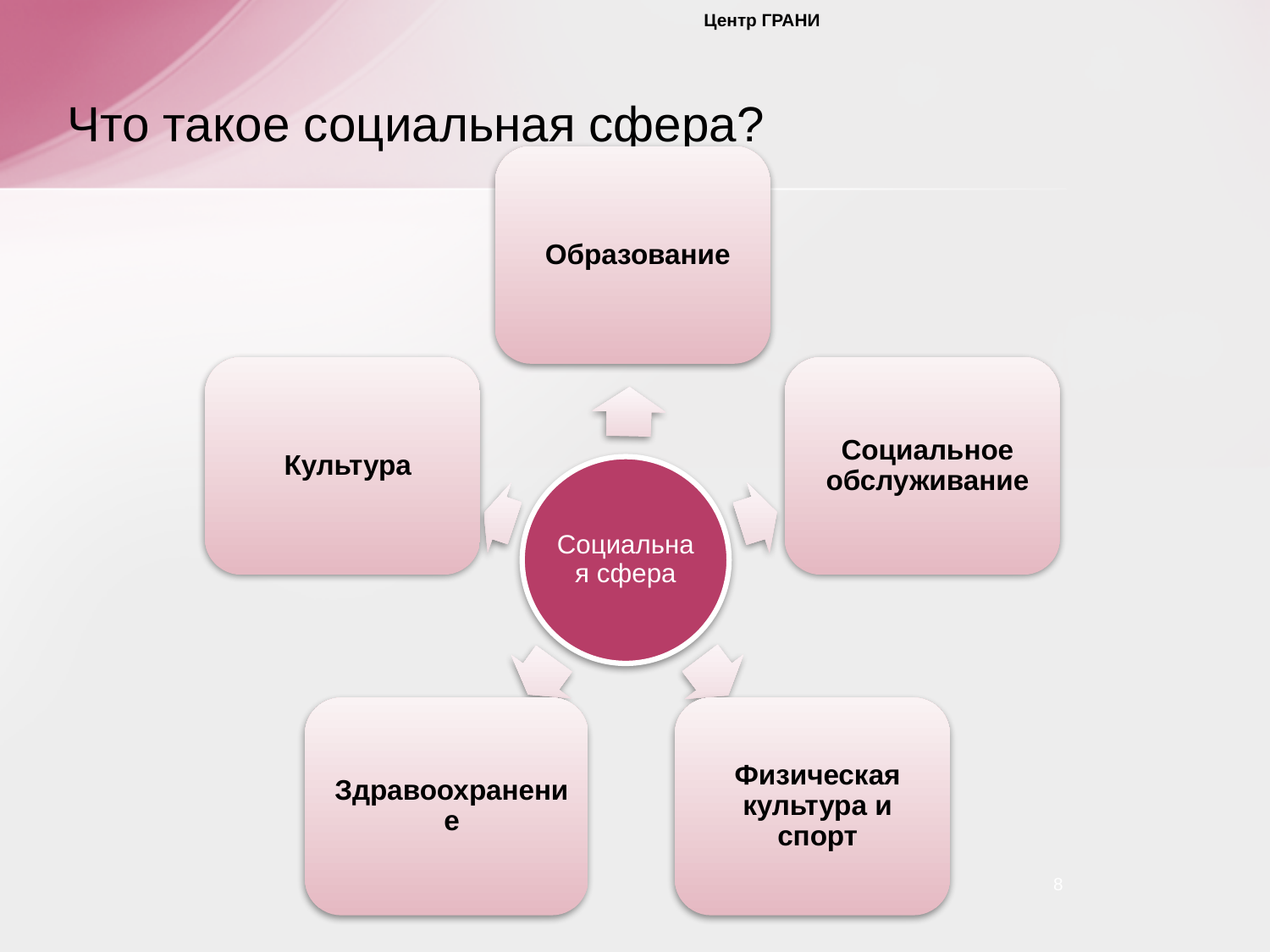

Центр ГРАНИ
# Что такое социальная сфера?
Социальная сфера

Образование

Социальное обслуживание

Физическая культура и спорт

Здравоохранение

Культура
8